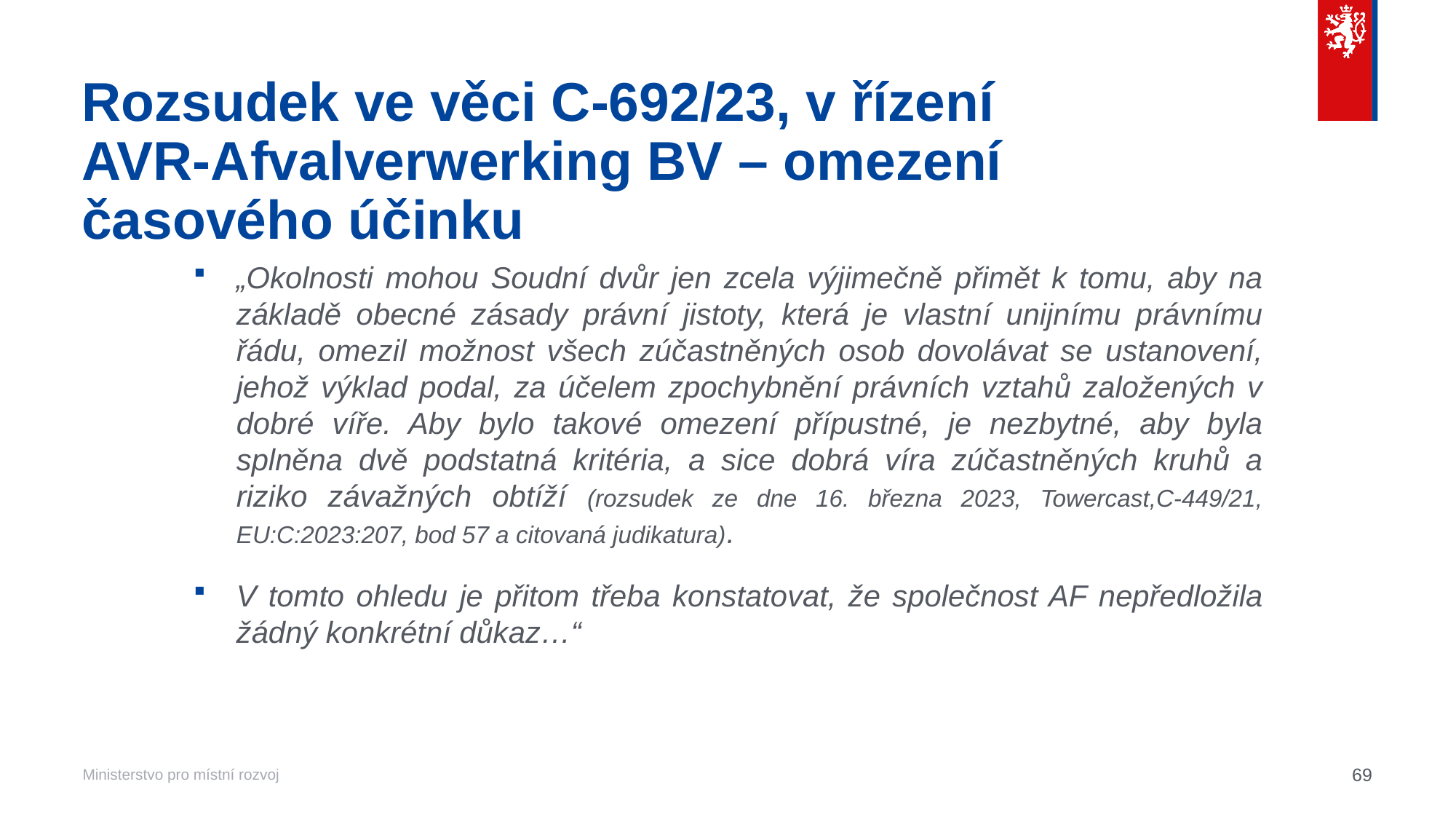

# Rozsudek ve věci C‑692/23, v řízení AVR-Afvalverwerking BV – omezení časového účinku
„Okolnosti mohou Soudní dvůr jen zcela výjimečně přimět k tomu, aby na základě obecné zásady právní jistoty, která je vlastní unijnímu právnímu řádu, omezil možnost všech zúčastněných osob dovolávat se ustanovení, jehož výklad podal, za účelem zpochybnění právních vztahů založených v dobré víře. Aby bylo takové omezení přípustné, je nezbytné, aby byla splněna dvě podstatná kritéria, a sice dobrá víra zúčastněných kruhů a riziko závažných obtíží (rozsudek ze dne 16. března 2023, Towercast,C‑449/21, EU:C:2023:207, bod 57 a citovaná judikatura).
V tomto ohledu je přitom třeba konstatovat, že společnost AF nepředložila žádný konkrétní důkaz…“
69